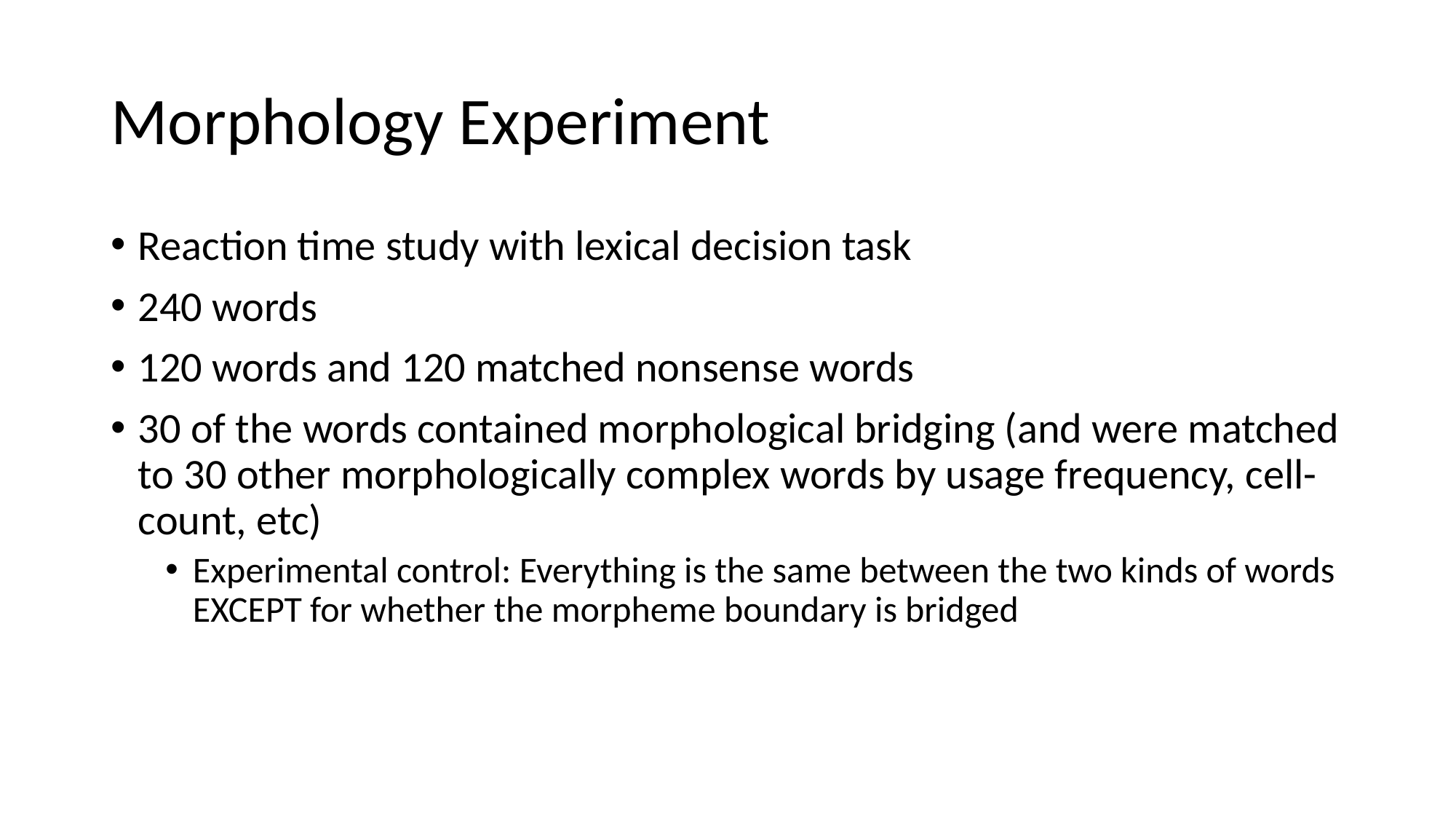

# Morphology Experiment
Reaction time study with lexical decision task
240 words
120 words and 120 matched nonsense words
30 of the words contained morphological bridging (and were matched to 30 other morphologically complex words by usage frequency, cell-count, etc)
Experimental control: Everything is the same between the two kinds of words EXCEPT for whether the morpheme boundary is bridged